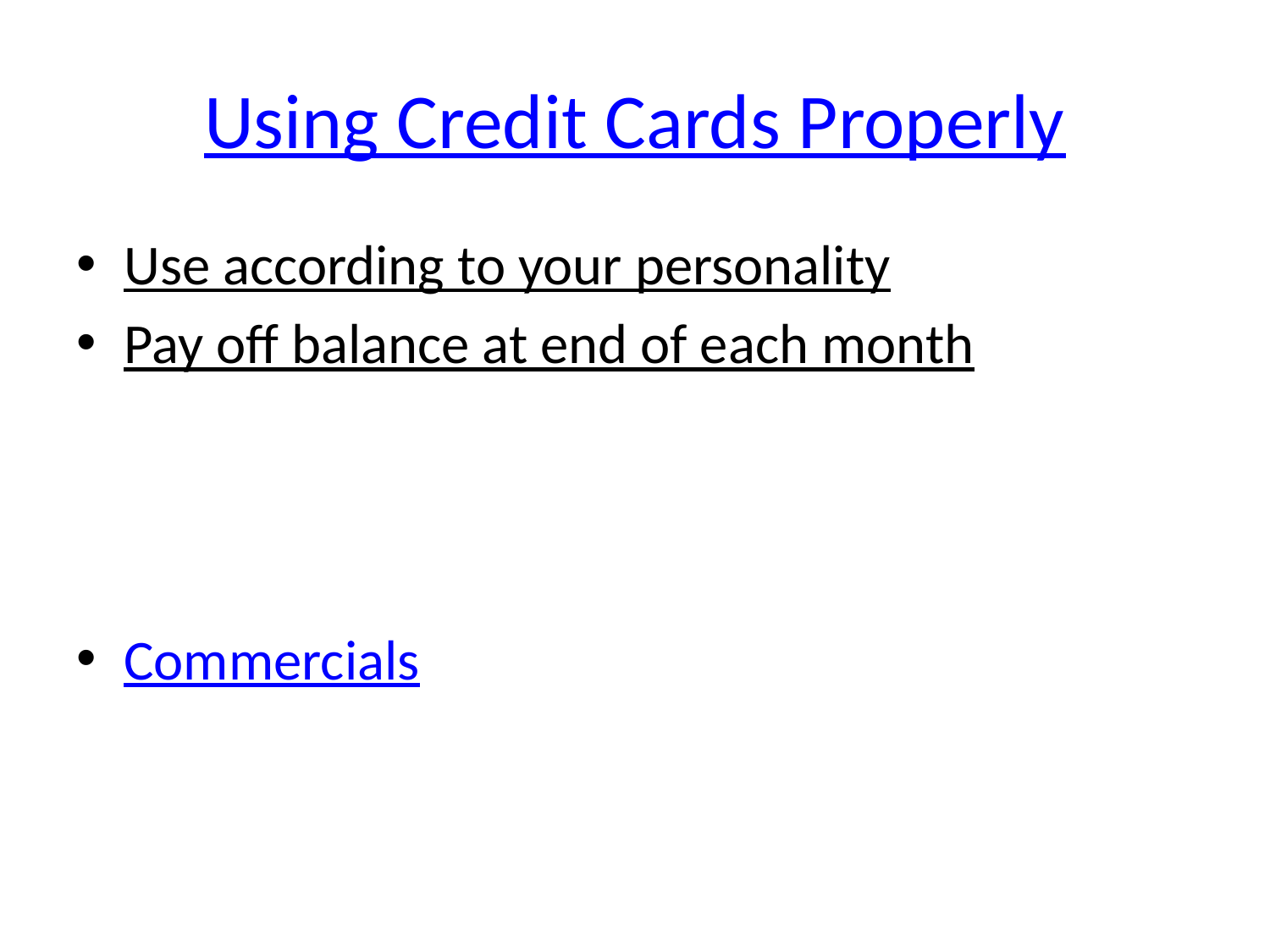

# Using Credit Cards Properly
Use according to your personality
Pay off balance at end of each month

Commercials